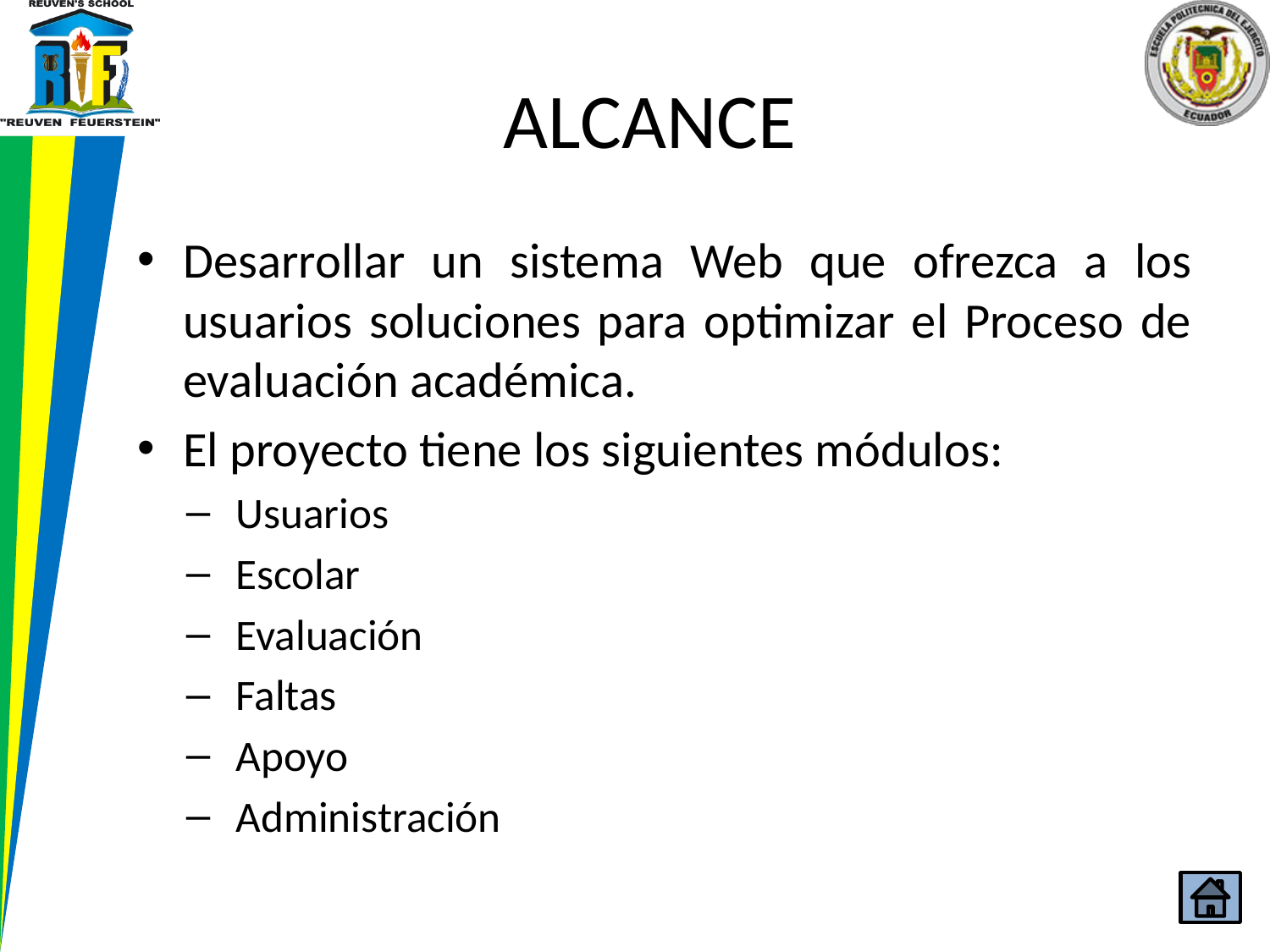

# ALCANCE
Desarrollar un sistema Web que ofrezca a los usuarios soluciones para optimizar el Proceso de evaluación académica.
El proyecto tiene los siguientes módulos:
Usuarios
Escolar
Evaluación
Faltas
Apoyo
Administración